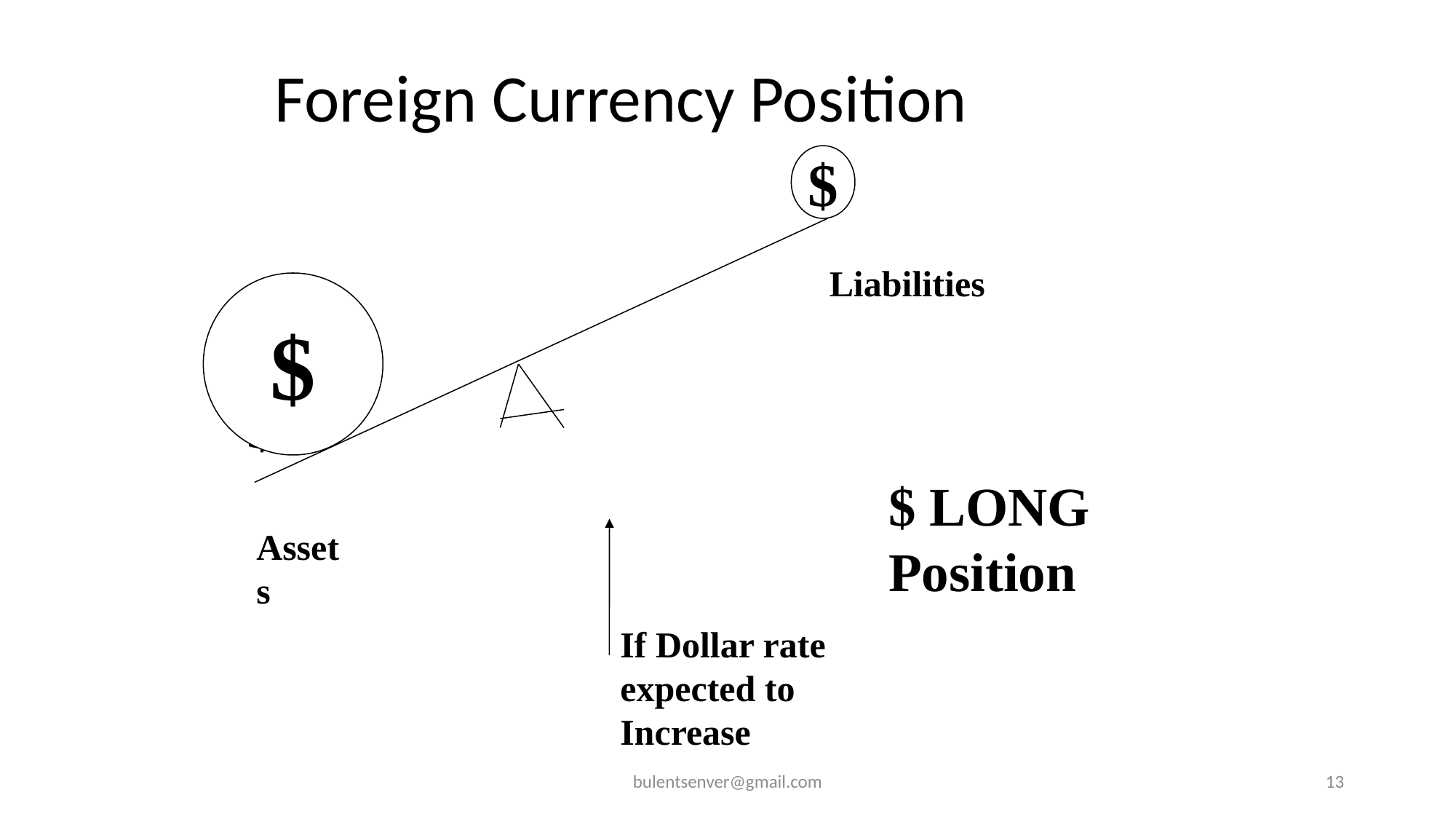

# Foreign Currency Position
$

Liabilities
$

$

$ LONG
Position

Assets
If Dollar rate expected to Increase
bulentsenver@gmail.com
13